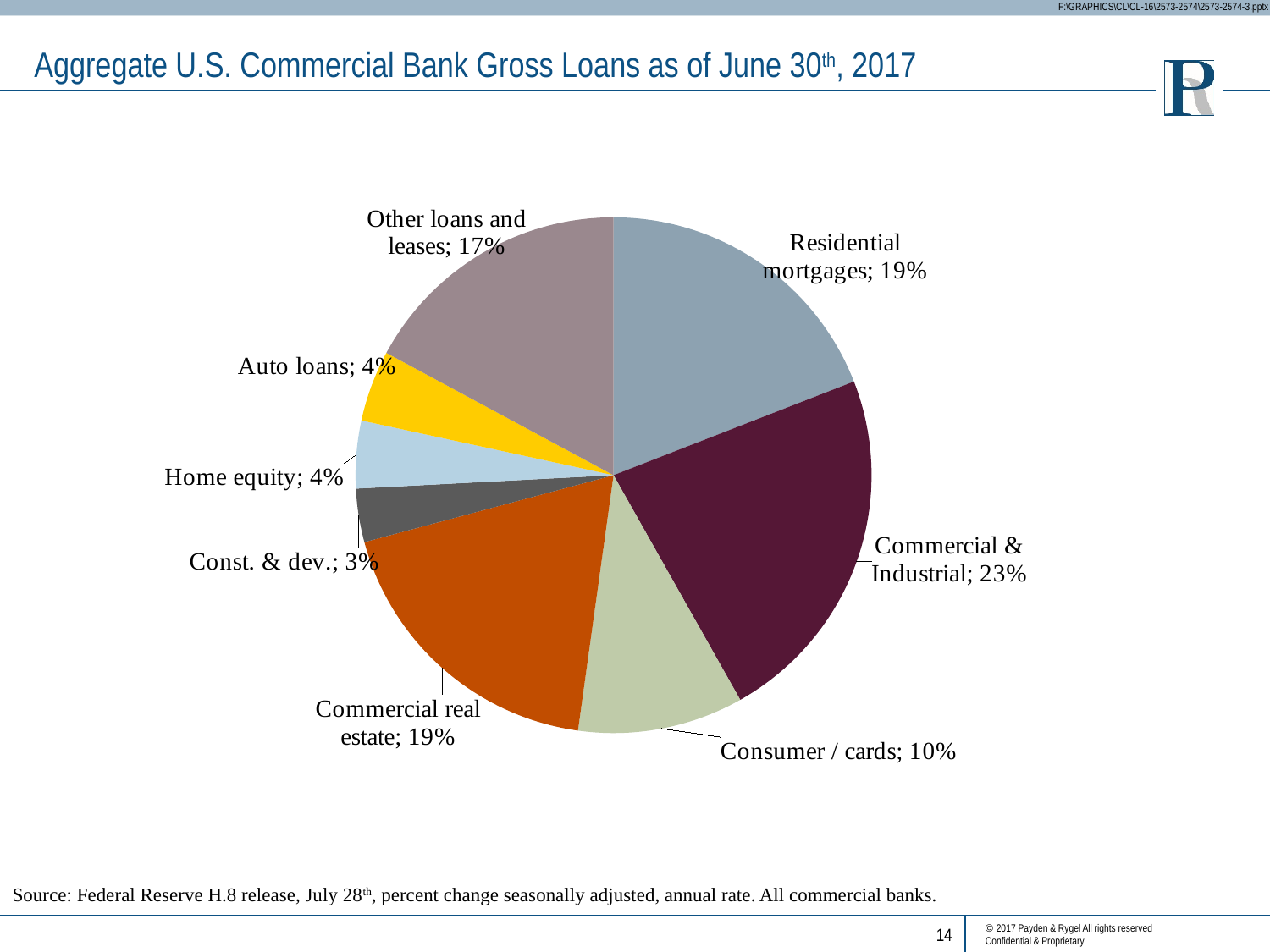

Aggregate U.S. Commercial Bank Gross Loans as of June 30th, 2017

### Chart

| Category |  |
|---|---|
| Residential mortgages | 0.19086742194932113 |
| Commercial & Industrial | 0.22739557208336938 |
| Consumer / cards | 0.10375767534376892 |
| Commercial real estate | 0.1861433019112687 |
| Const. & dev. | 0.03351206434316354 |
| Home equity | 0.04234411484908761 |
| Auto loans | 0.044603476606417024 |
| Other loans and leases | 0.17137637291360358 |
Source: Federal Reserve H.8 release, July 28th, percent change seasonally adjusted, annual rate. All commercial banks.
14